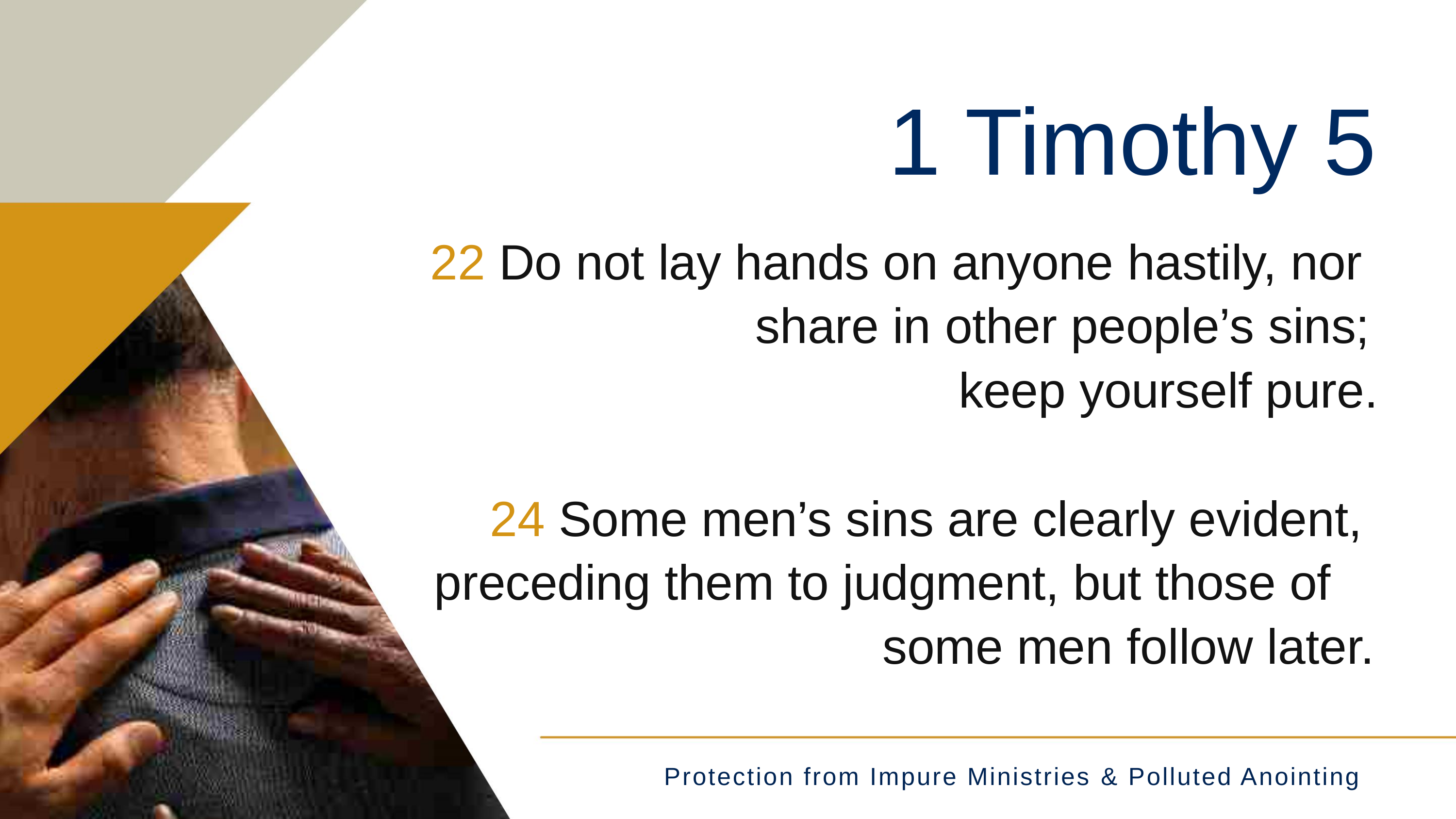

1 Timothy 5
22 Do not lay hands on anyone hastily, nor
share in other people’s sins;
keep yourself pure.
24 Some men’s sins are clearly evident,
preceding them to judgment, but those of
some men follow later.
Protection from Impure Ministries & Polluted Anointing